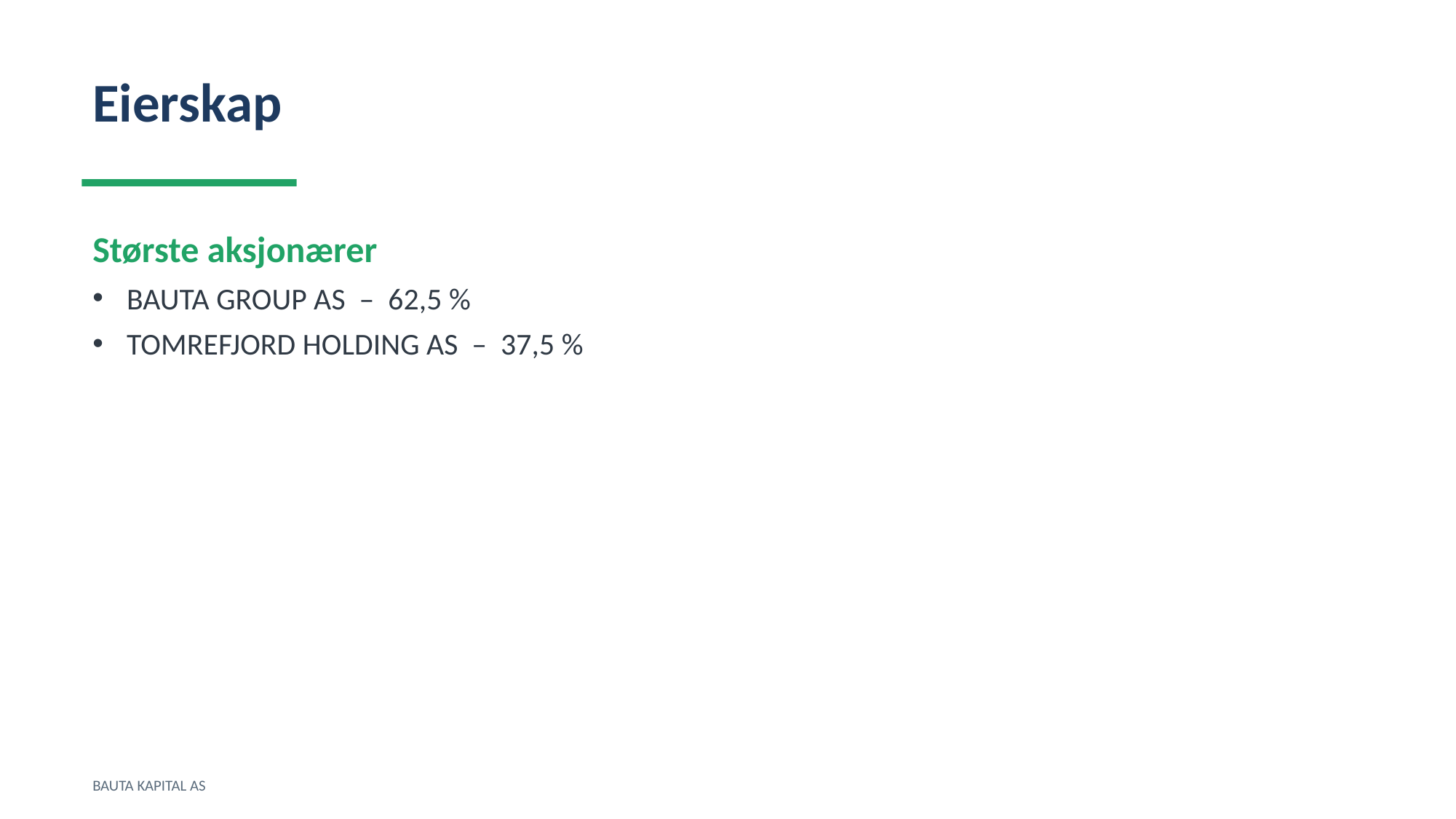

Eierskap

Største aksjonærer
BAUTA GROUP AS  –  62,5 %
TOMREFJORD HOLDING AS  –  37,5 %
BAUTA KAPITAL AS